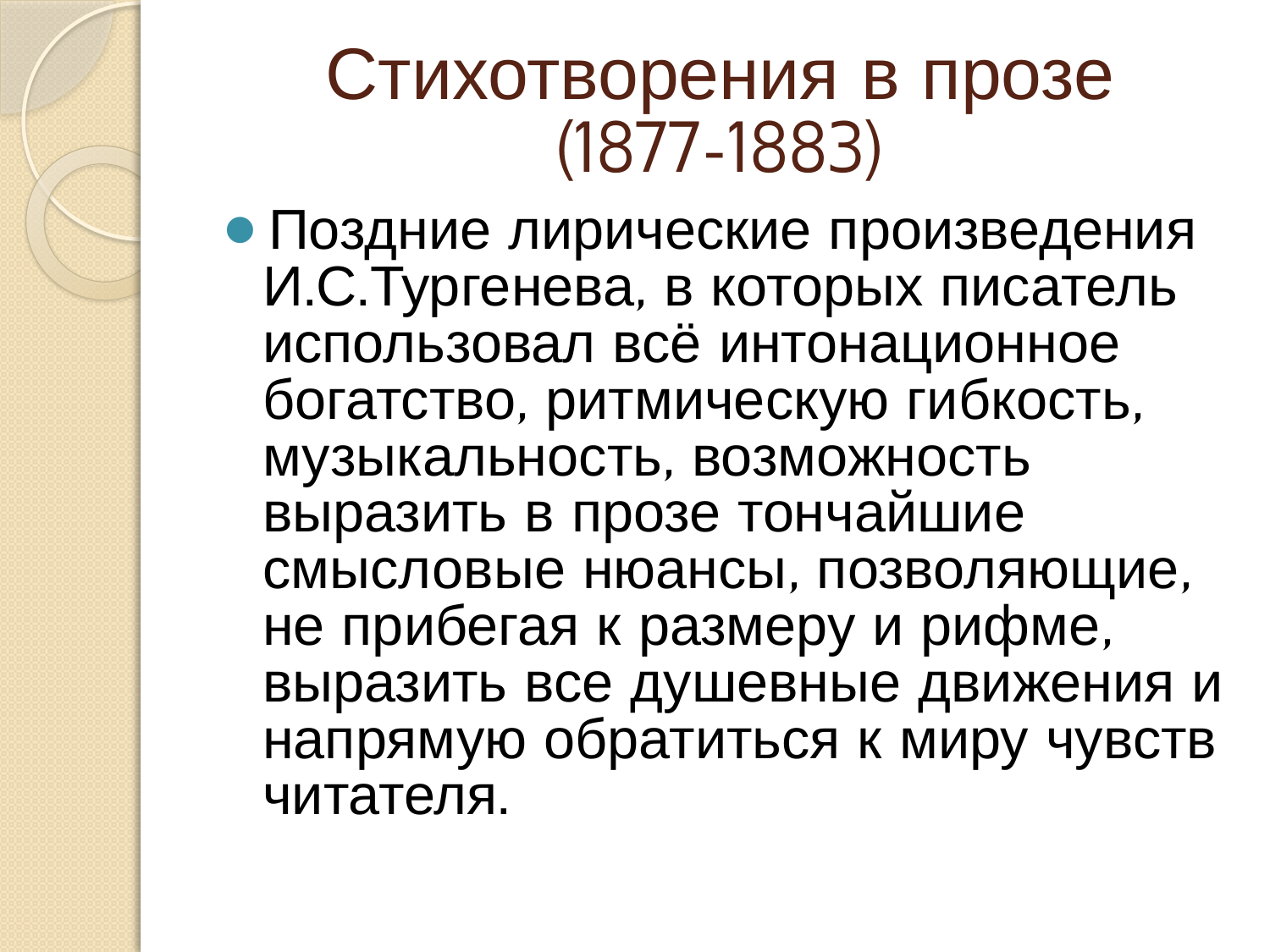

# Стихотворения в прозе (1877-1883)
Поздние лирические произведения И.С.Тургенева, в которых писатель использовал всё интонационное богатство, ритмическую гибкость, музыкальность, возможность выразить в прозе тончайшие смысловые нюансы, позволяющие, не прибегая к размеру и рифме, выразить все душевные движения и напрямую обратиться к миру чувств читателя.